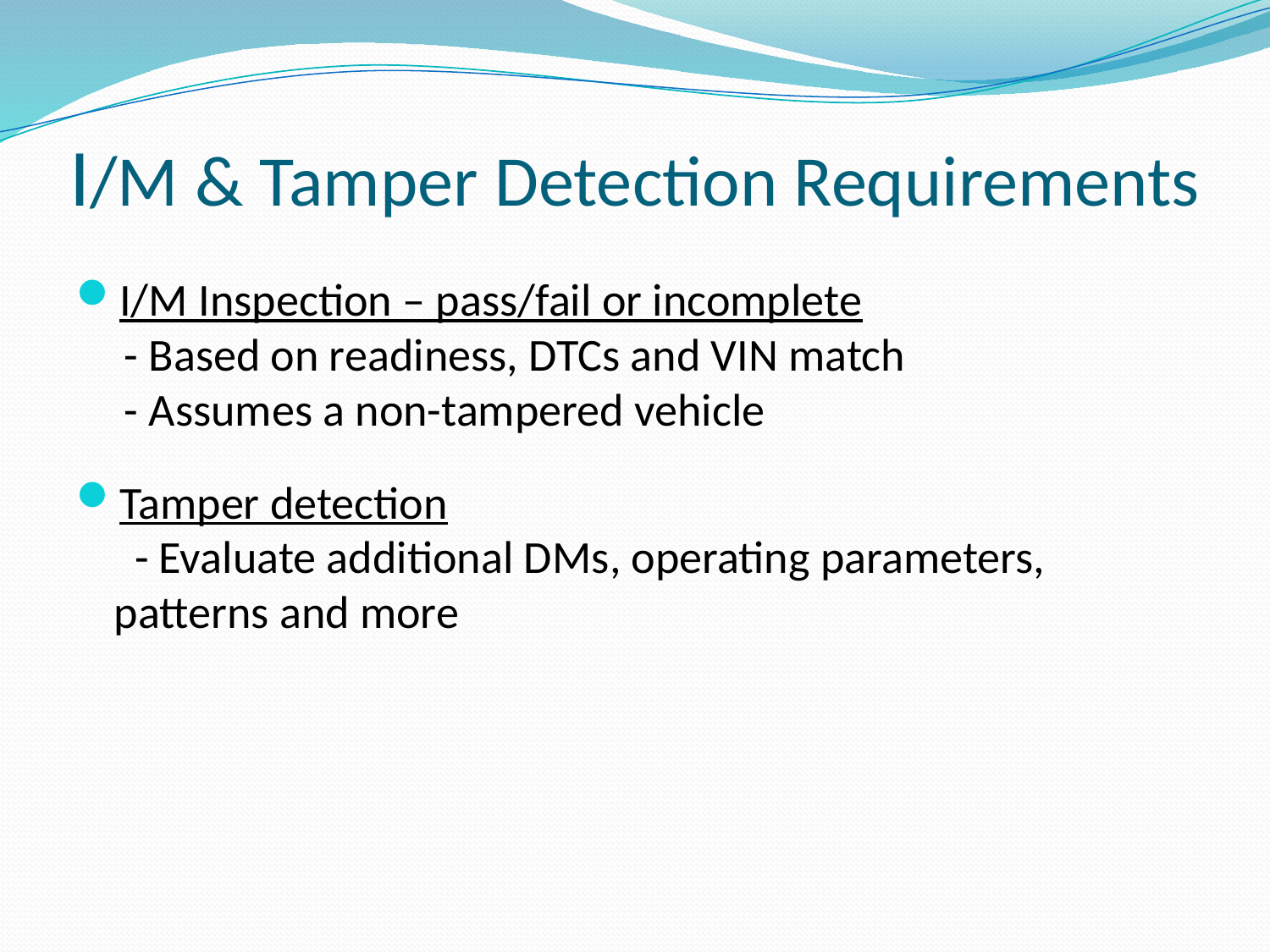

# I/M & Tamper Detection Requirements
I/M Inspection – pass/fail or incomplete
 - Based on readiness, DTCs and VIN match
 - Assumes a non-tampered vehicle
Tamper detection
  - Evaluate additional DMs, operating parameters, patterns and more